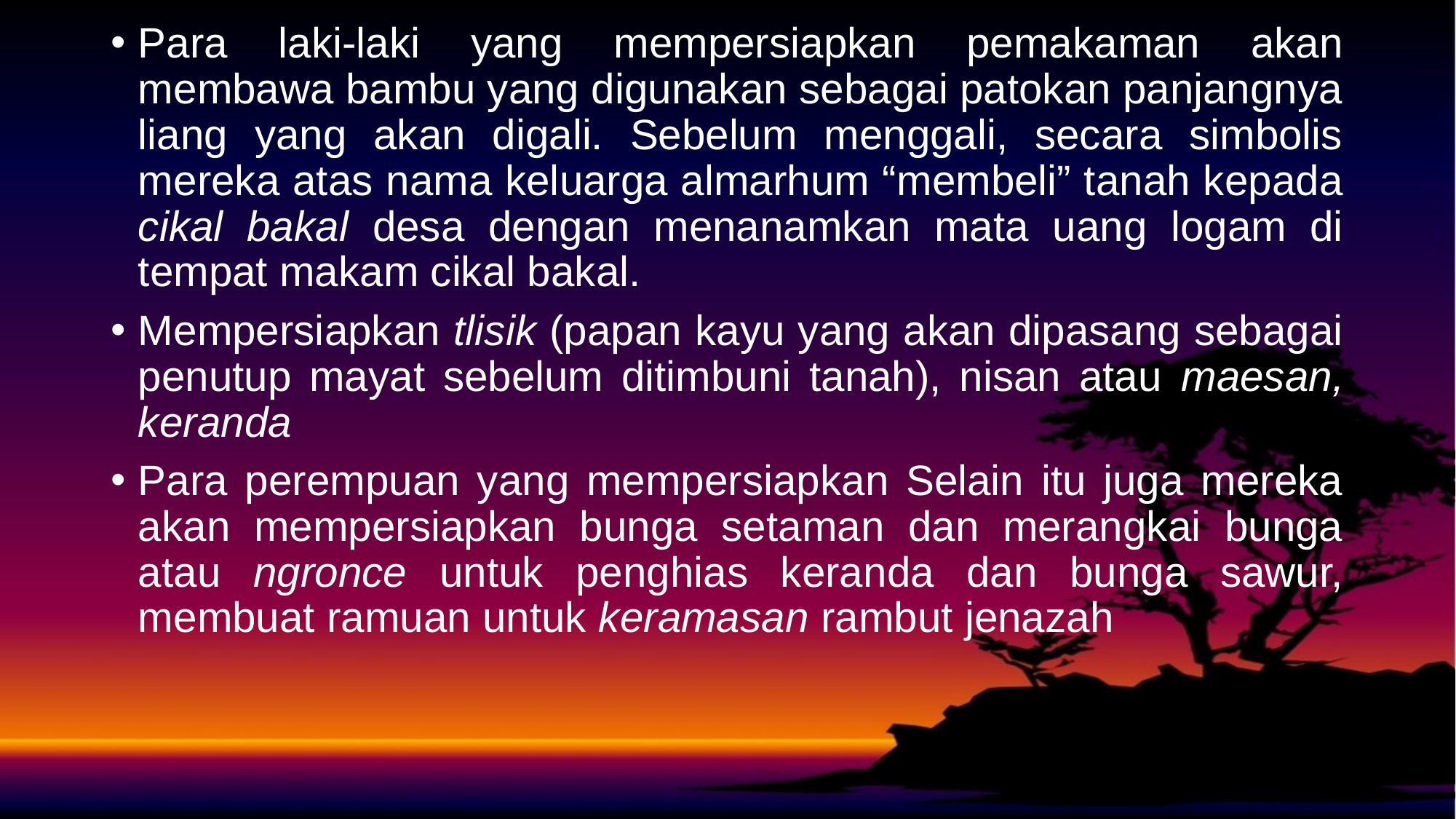

Para laki-laki yang mempersiapkan pemakaman akan membawa bambu yang digunakan sebagai patokan panjangnya liang yang akan digali. Sebelum menggali, secara simbolis mereka atas nama keluarga almarhum “membeli” tanah kepada cikal bakal desa dengan menanamkan mata uang logam di tempat makam cikal bakal.
Mempersiapkan tlisik (papan kayu yang akan dipasang sebagai penutup mayat sebelum ditimbuni tanah), nisan atau maesan, keranda
Para perempuan yang mempersiapkan Selain itu juga mereka akan mempersiapkan bunga setaman dan merangkai bunga atau ngronce untuk penghias keranda dan bunga sawur, membuat ramuan untuk keramasan rambut jenazah